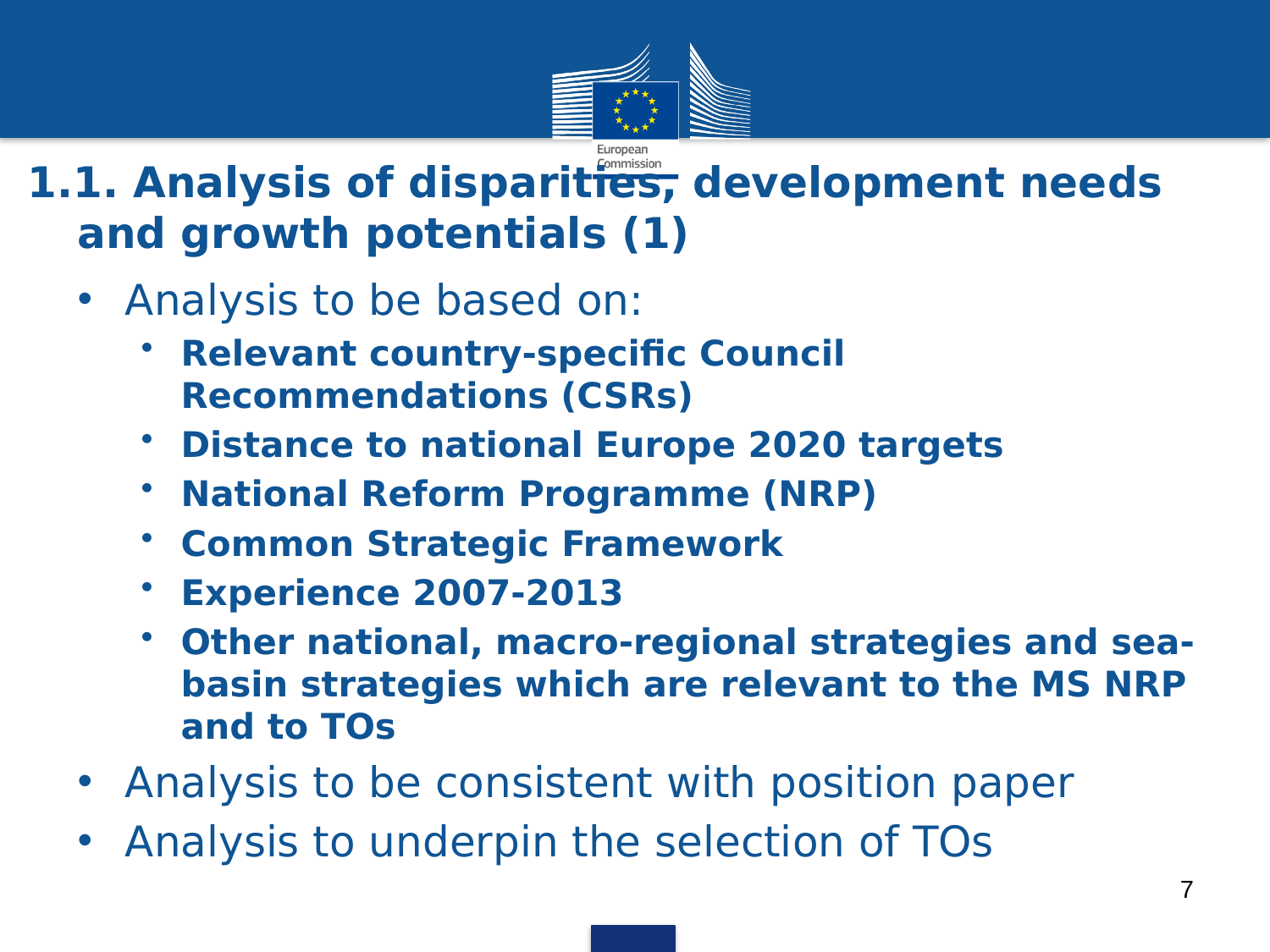

# 1.1. Analysis of disparities, development needs and growth potentials (1)
Analysis to be based on:
Relevant country-specific Council Recommendations (CSRs)
Distance to national Europe 2020 targets
National Reform Programme (NRP)
Common Strategic Framework
Experience 2007-2013
Other national, macro-regional strategies and sea-basin strategies which are relevant to the MS NRP and to TOs
Analysis to be consistent with position paper
Analysis to underpin the selection of TOs

7